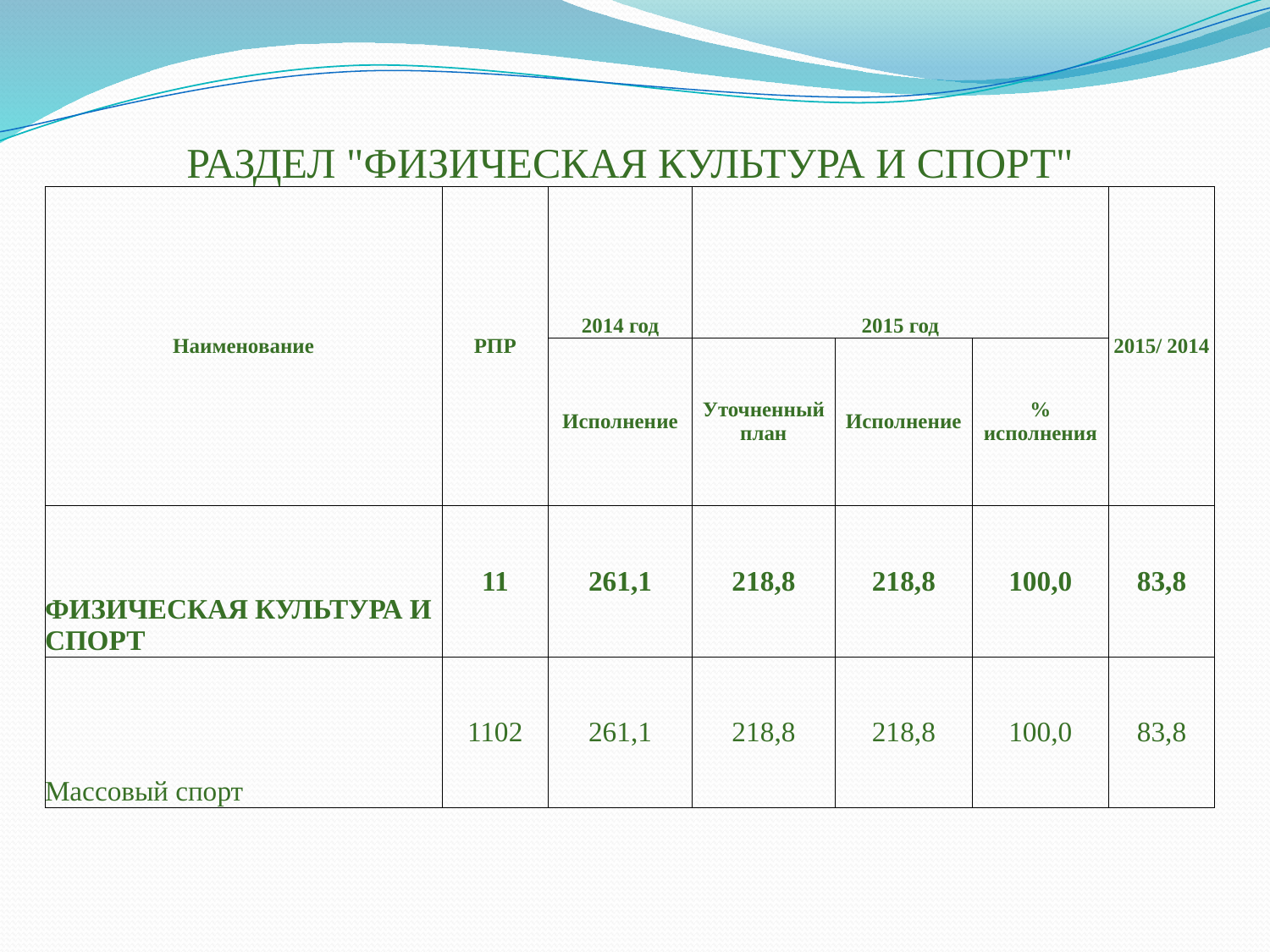

| РАЗДЕЛ "ФИЗИЧЕСКАЯ КУЛЬТУРА И СПОРТ" |  |  |  |  |  |  |
| --- | --- | --- | --- | --- | --- | --- |
| Наименование | РПР | 2014 год | 2015 год |  |  | 2015/ 2014 |
|  |  | Исполнение | Уточненный план | Исполнение | % исполнения |  |
| ФИЗИЧЕСКАЯ КУЛЬТУРА И СПОРТ | 11 | 261,1 | 218,8 | 218,8 | 100,0 | 83,8 |
| Массовый спорт | 1102 | 261,1 | 218,8 | 218,8 | 100,0 | 83,8 |